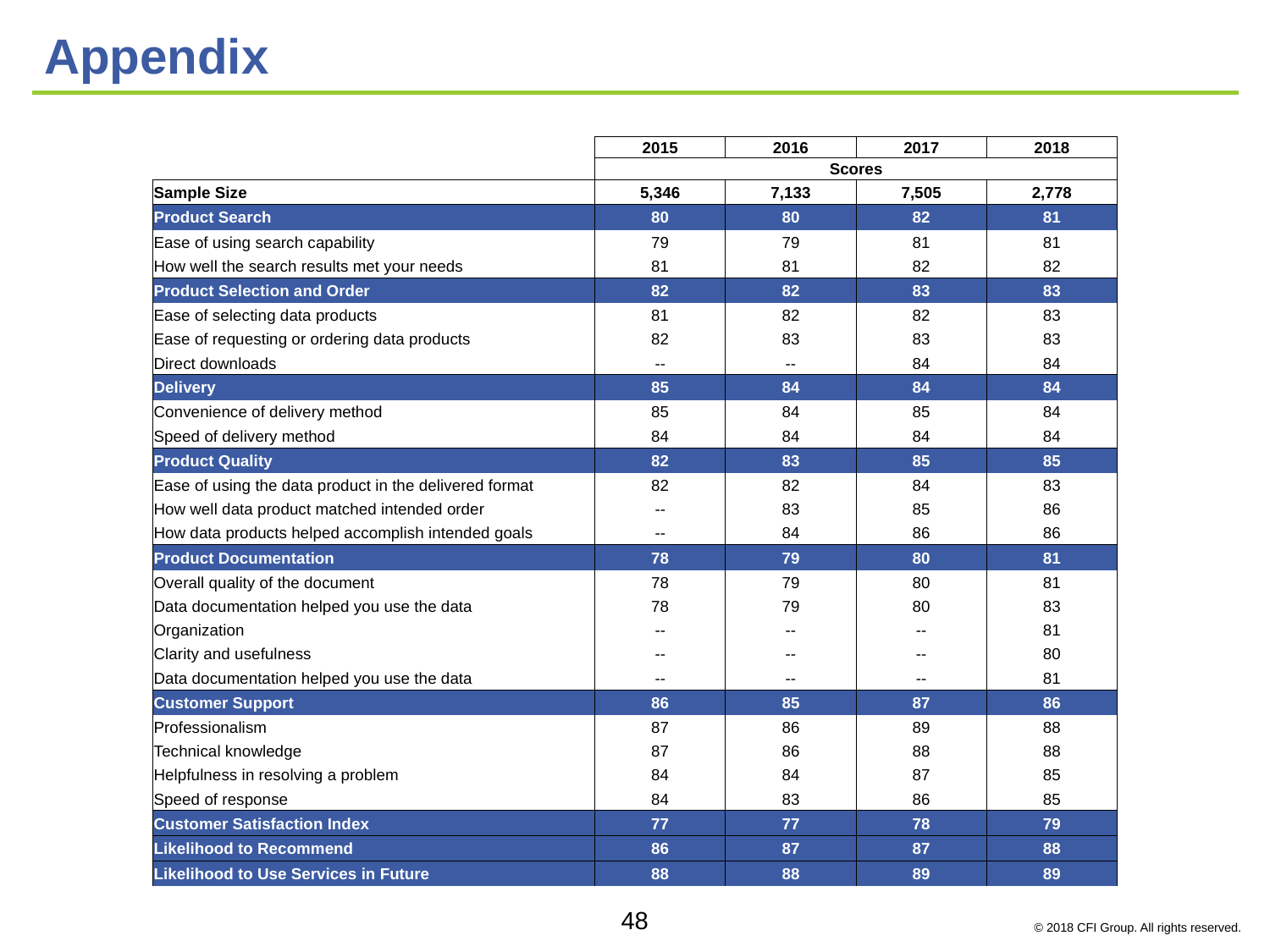

# Appendix
|  | 2015 | 2016 | 2017 | 2018 |
| --- | --- | --- | --- | --- |
|  | Scores |  |  |  |
| Sample Size | 5,346 | 7,133 | 7,505 | 2,778 |
| Product Search | 80 | 80 | 82 | 81 |
| Ease of using search capability | 79 | 79 | 81 | 81 |
| How well the search results met your needs | 81 | 81 | 82 | 82 |
| Product Selection and Order | 82 | 82 | 83 | 83 |
| Ease of selecting data products | 81 | 82 | 82 | 83 |
| Ease of requesting or ordering data products | 82 | 83 | 83 | 83 |
| Direct downloads | -- | -- | 84 | 84 |
| Delivery | 85 | 84 | 84 | 84 |
| Convenience of delivery method | 85 | 84 | 85 | 84 |
| Speed of delivery method | 84 | 84 | 84 | 84 |
| Product Quality | 82 | 83 | 85 | 85 |
| Ease of using the data product in the delivered format | 82 | 82 | 84 | 83 |
| How well data product matched intended order | -- | 83 | 85 | 86 |
| How data products helped accomplish intended goals | -- | 84 | 86 | 86 |
| Product Documentation | 78 | 79 | 80 | 81 |
| Overall quality of the document | 78 | 79 | 80 | 81 |
| Data documentation helped you use the data | 78 | 79 | 80 | 83 |
| Organization | -- | -- | -- | 81 |
| Clarity and usefulness | -- | -- | -- | 80 |
| Data documentation helped you use the data | -- | -- | -- | 81 |
| Customer Support | 86 | 85 | 87 | 86 |
| Professionalism | 87 | 86 | 89 | 88 |
| Technical knowledge | 87 | 86 | 88 | 88 |
| Helpfulness in resolving a problem | 84 | 84 | 87 | 85 |
| Speed of response | 84 | 83 | 86 | 85 |
| Customer Satisfaction Index | 77 | 77 | 78 | 79 |
| Likelihood to Recommend | 86 | 87 | 87 | 88 |
| Likelihood to Use Services in Future | 88 | 88 | 89 | 89 |